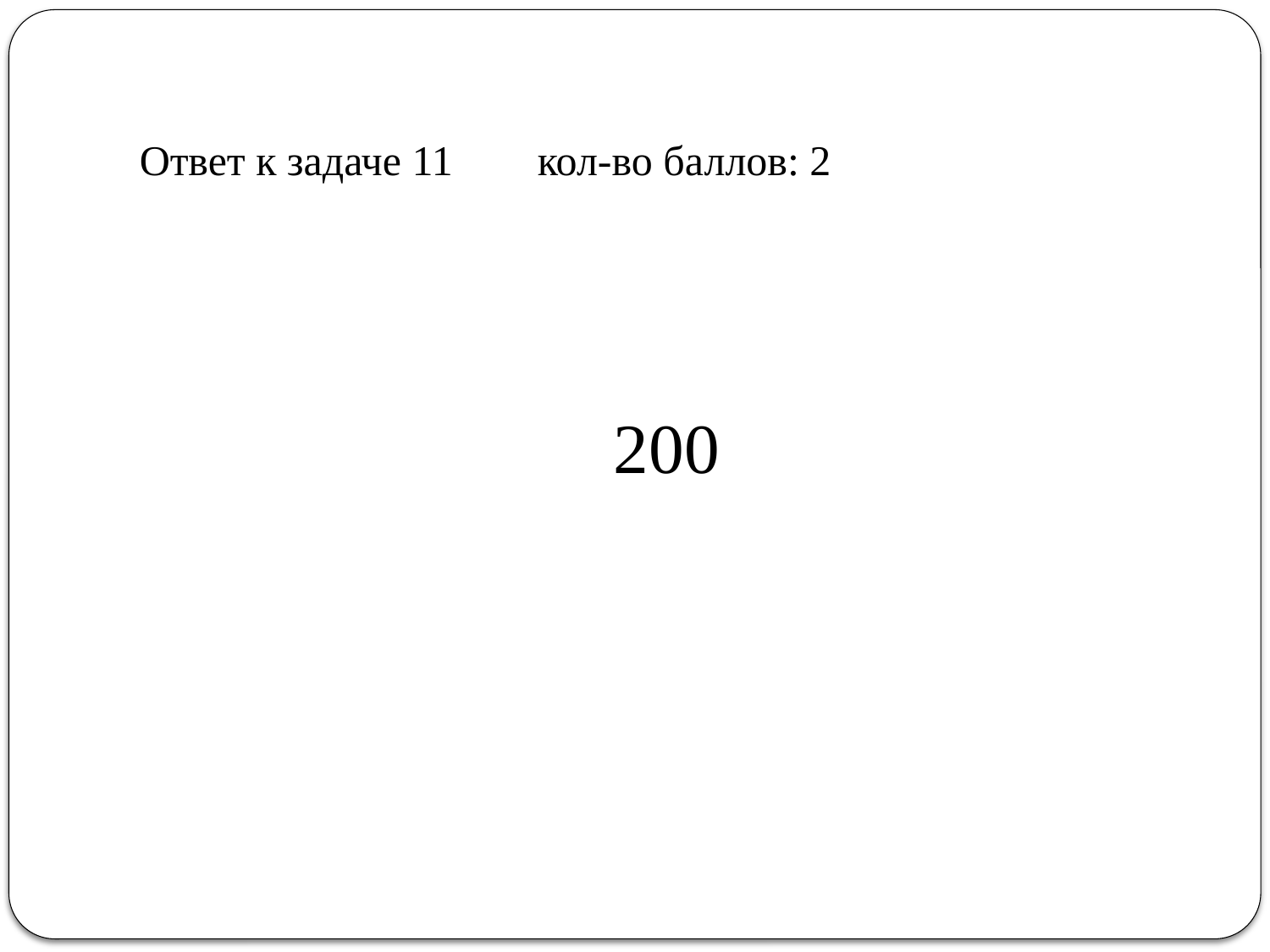

# Ответ к задаче 11        кол-во баллов: 2

200